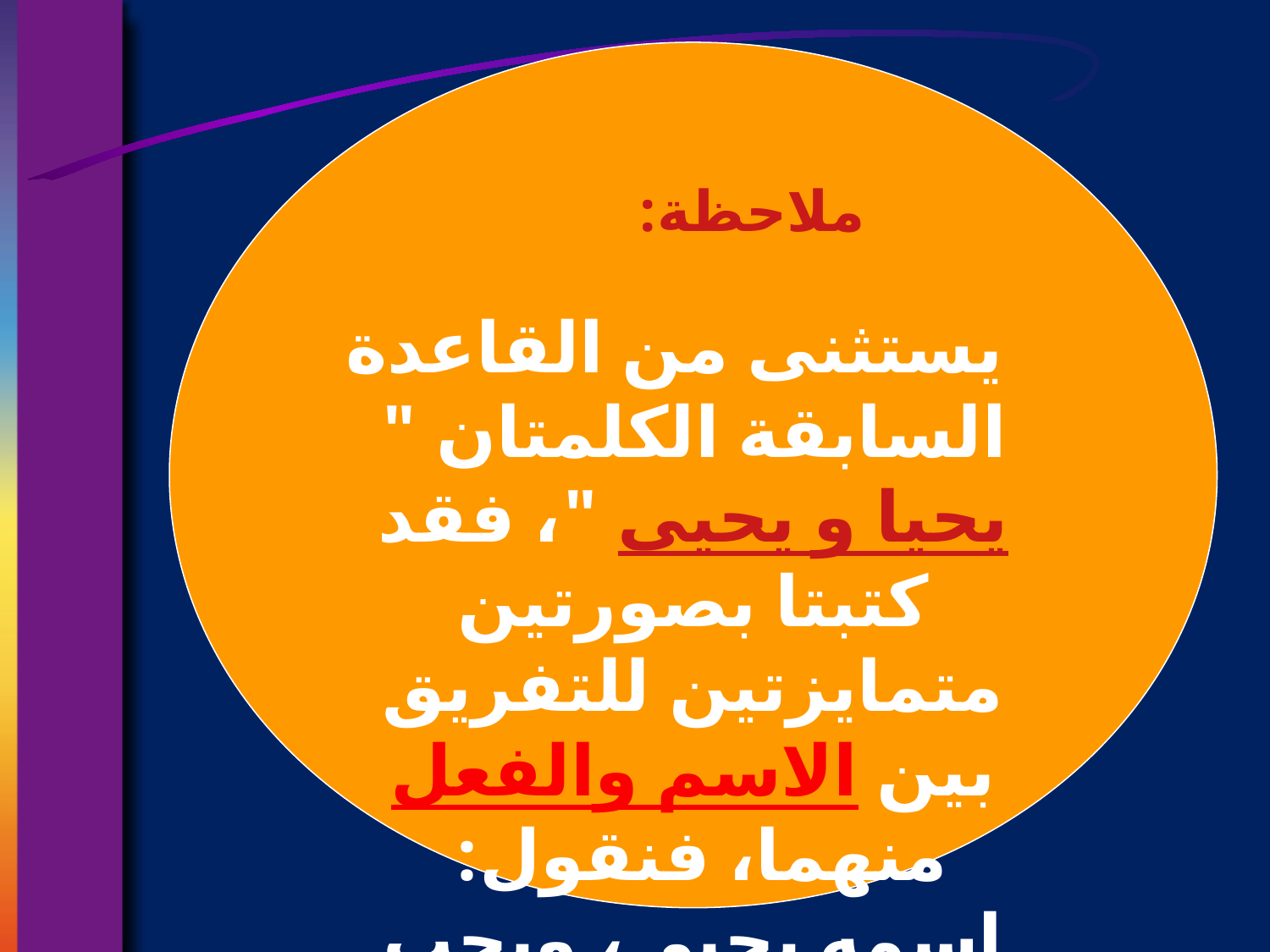

ملاحظة:

  يستثنى من القاعدة السابقة الكلمتان " يحيا و يحيى "، فقد كتبتا بصورتين متمايزتين للتفريق بين الاسم والفعل منهما، فنقول:
اسمه يحيى، ويحب أن يحيا في طاعة الله.